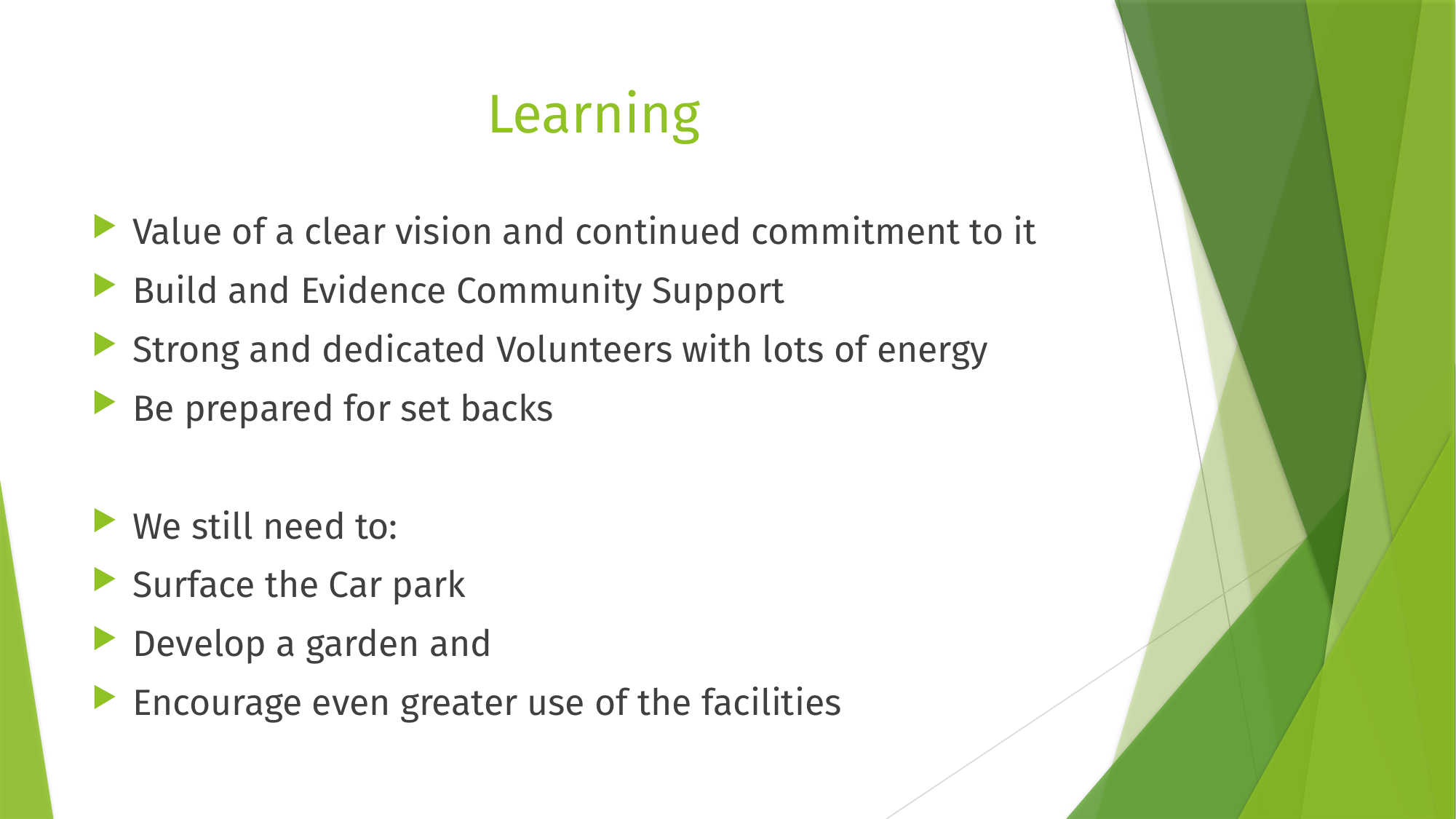

# Learning
Value of a clear vision and continued commitment to it
Build and Evidence Community Support
Strong and dedicated Volunteers with lots of energy
Be prepared for set backs

We still need to:
Surface the Car park
Develop a garden and
Encourage even greater use of the facilities